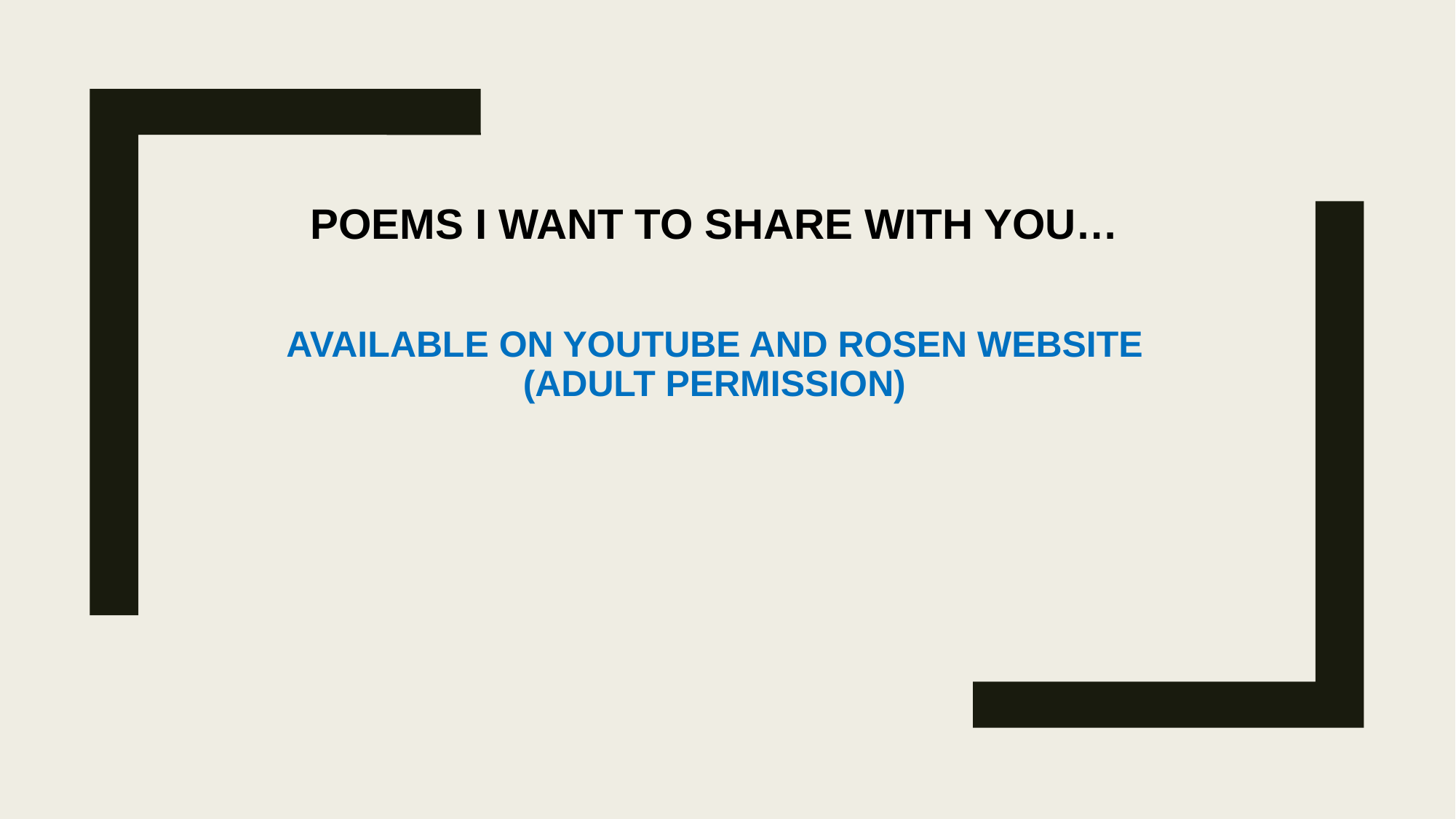

# Poems I want to share with you… Available on YouTube and Rosen website (adult permission)